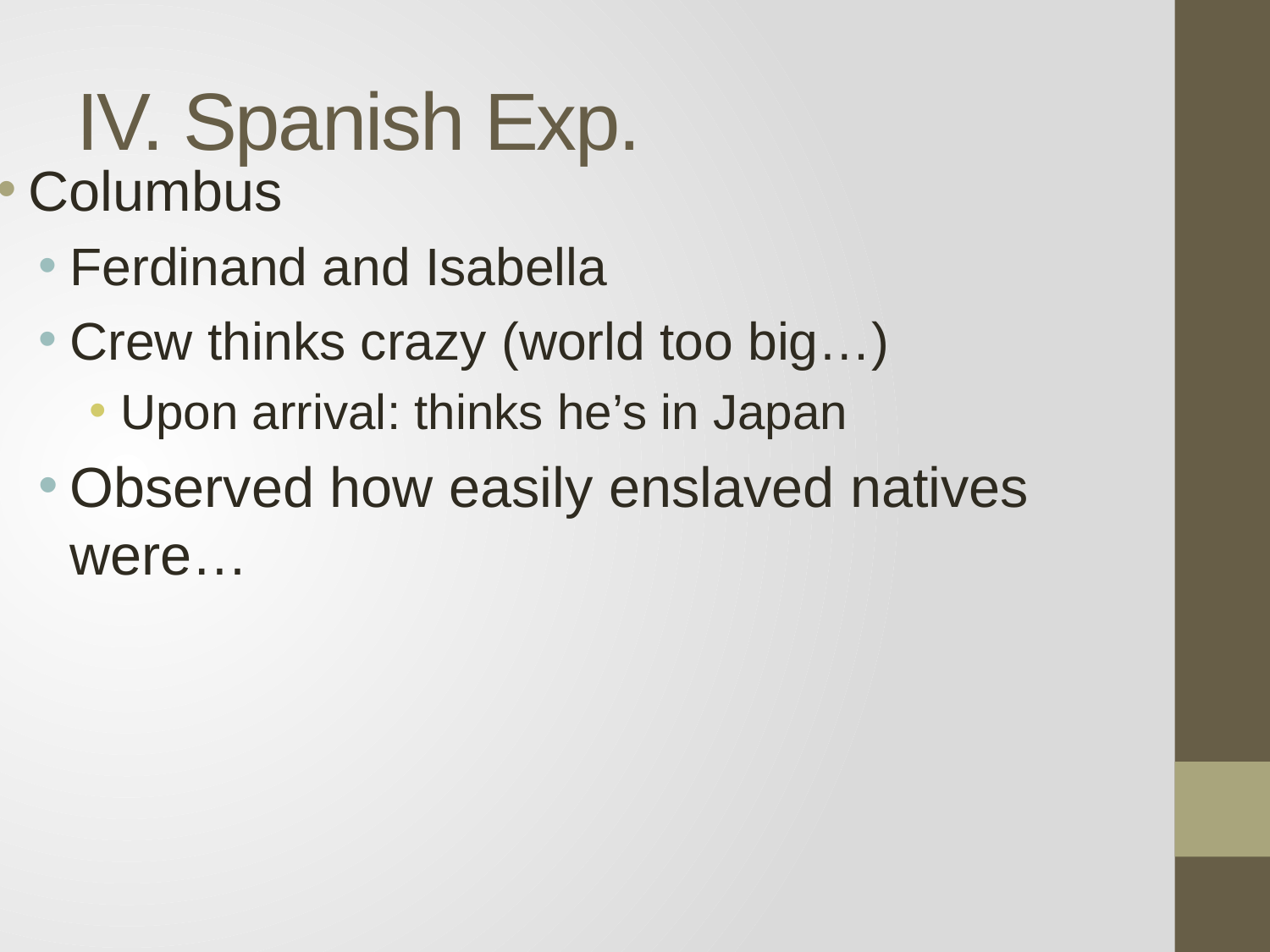

# IV. Spanish Exp.
Columbus
Ferdinand and Isabella
Crew thinks crazy (world too big…)
Upon arrival: thinks he’s in Japan
Observed how easily enslaved natives were…